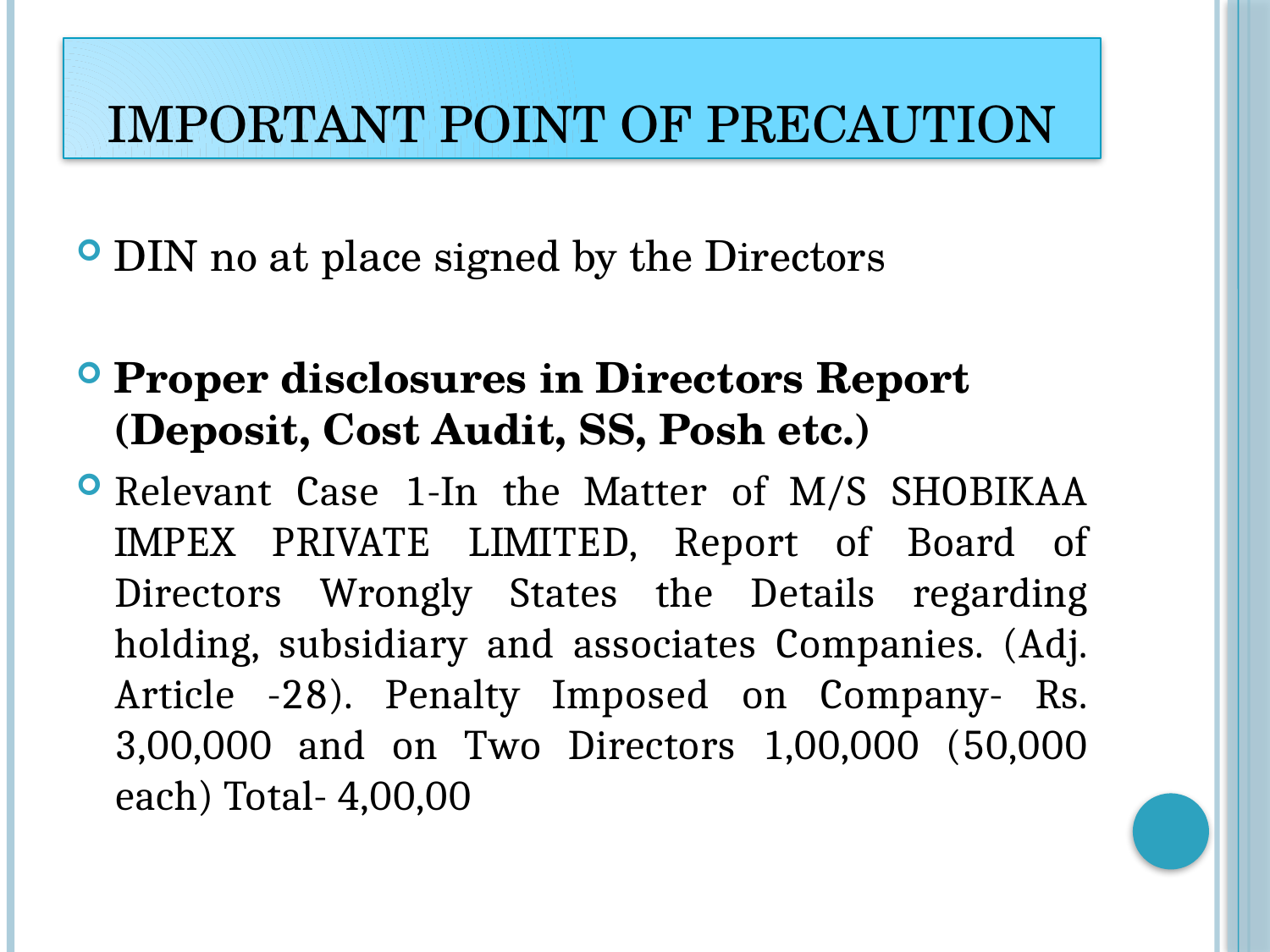

# Important Point of Precaution
DIN no at place signed by the Directors

Proper disclosures in Directors Report (Deposit, Cost Audit, SS, Posh etc.)
Relevant Case 1-In the Matter of M/S SHOBIKAA IMPEX PRIVATE LIMITED, Report of Board of Directors Wrongly States the Details regarding holding, subsidiary and associates Companies. (Adj. Article -28). Penalty Imposed on Company- Rs. 3,00,000 and on Two Directors 1,00,000 (50,000 each) Total- 4,00,00